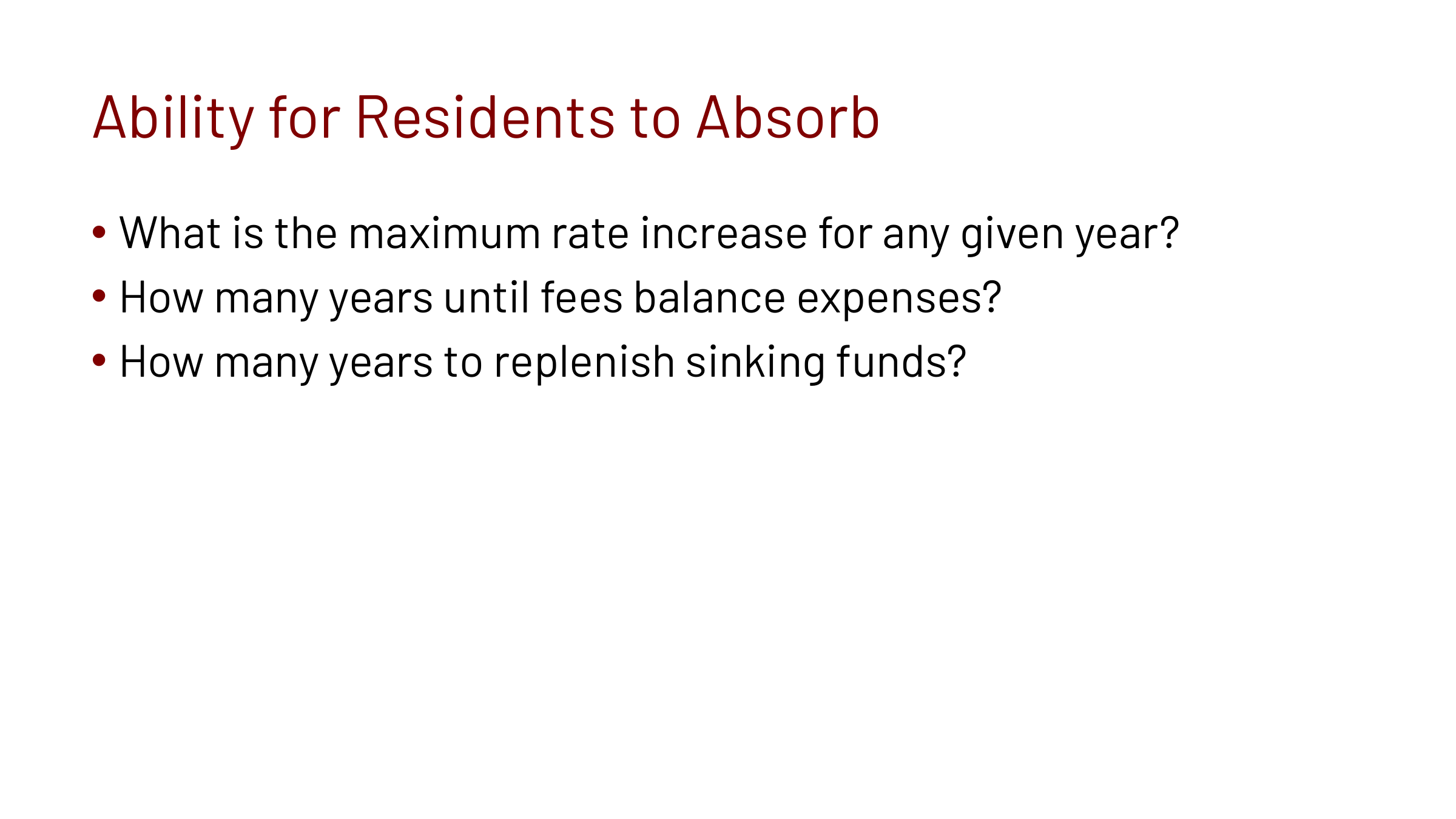

# Ability for Residents to Absorb
What is the maximum rate increase for any given year?
How many years until fees balance expenses?
How many years to replenish sinking funds?